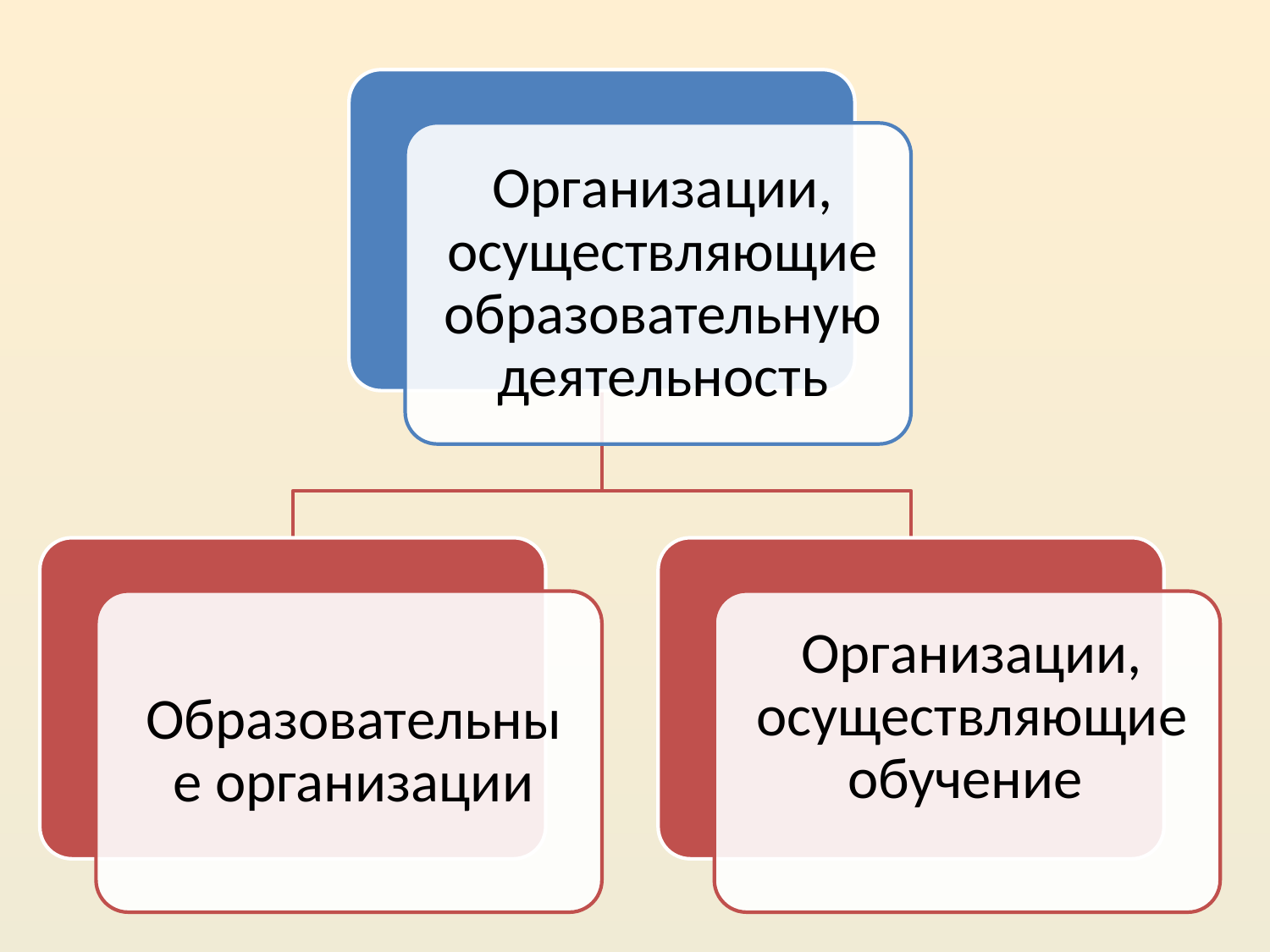

Организации, осуществляющие образовательную деятельность
Образовательные организации
Организации, осуществляющие обучение